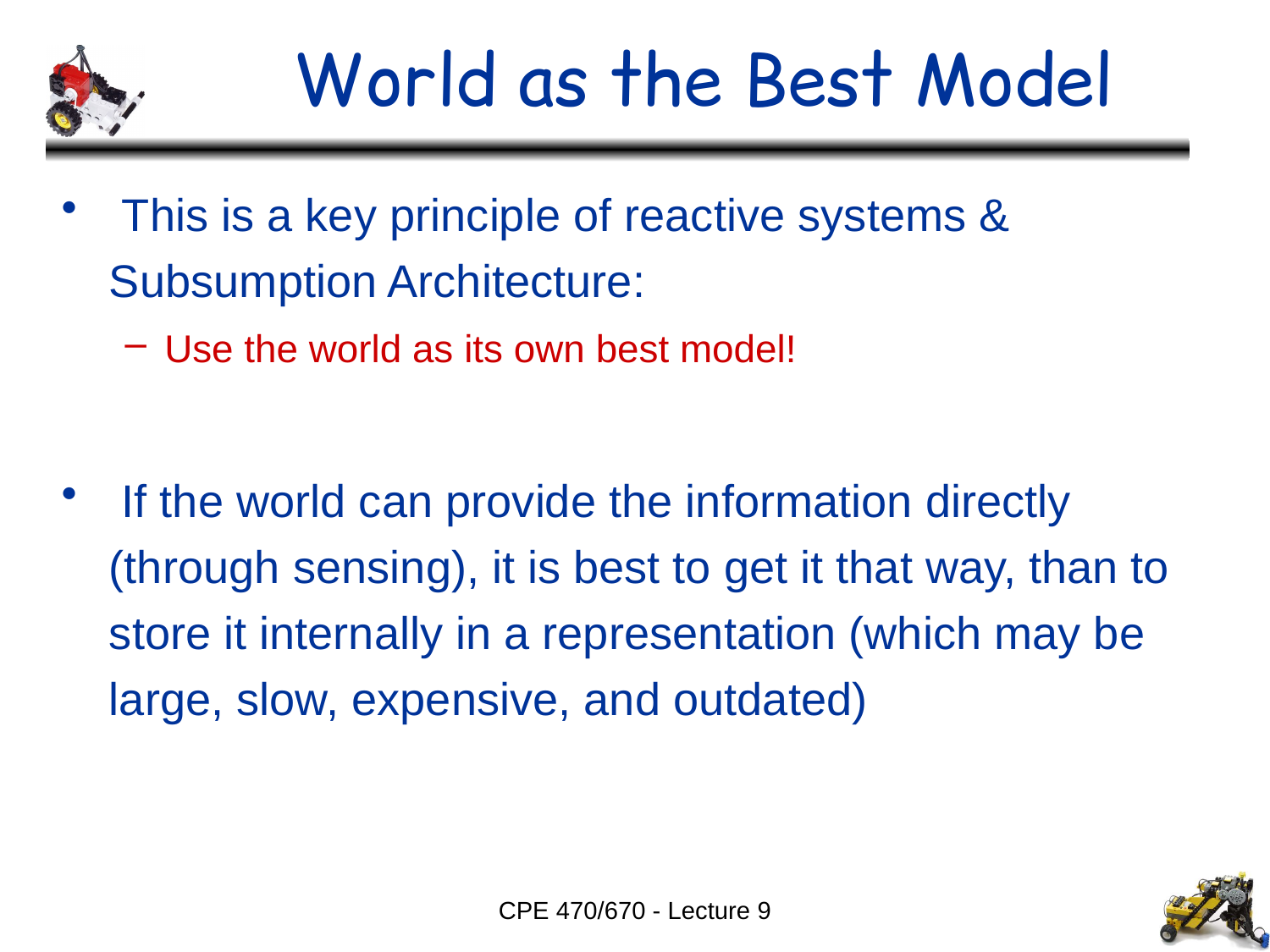

# World as the Best Model
 This is a key principle of reactive systems & Subsumption Architecture:
Use the world as its own best model!

 If the world can provide the information directly (through sensing), it is best to get it that way, than to store it internally in a representation (which may be large, slow, expensive, and outdated)

CPE 470/670 - Lecture 9